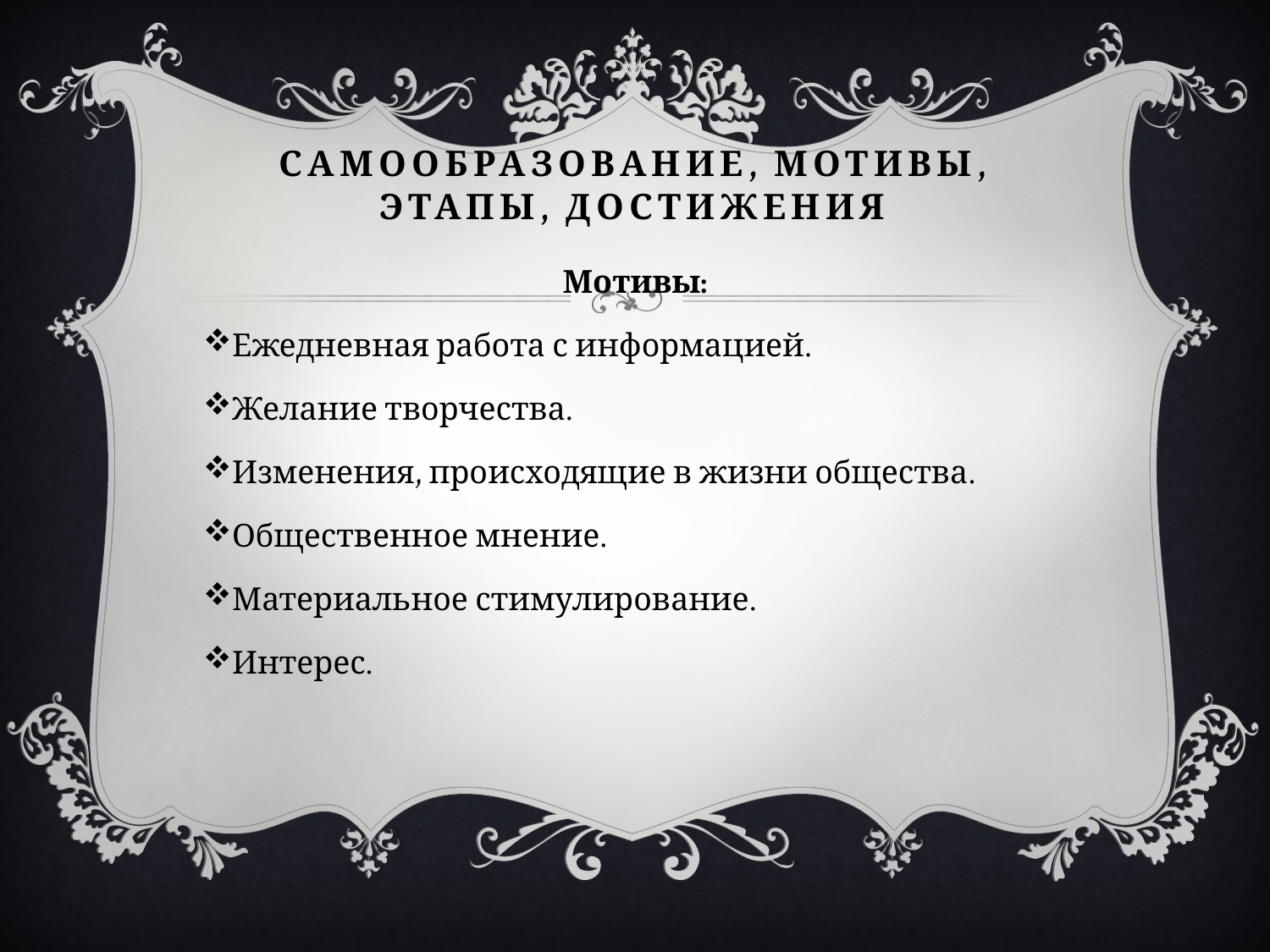

# Самообразование, мотивы, этапы, достижения
Мотивы:
Ежедневная работа с информацией.
Желание творчества.
Изменения, происходящие в жизни общества.
Общественное мнение.
Материальное стимулирование.
Интерес.